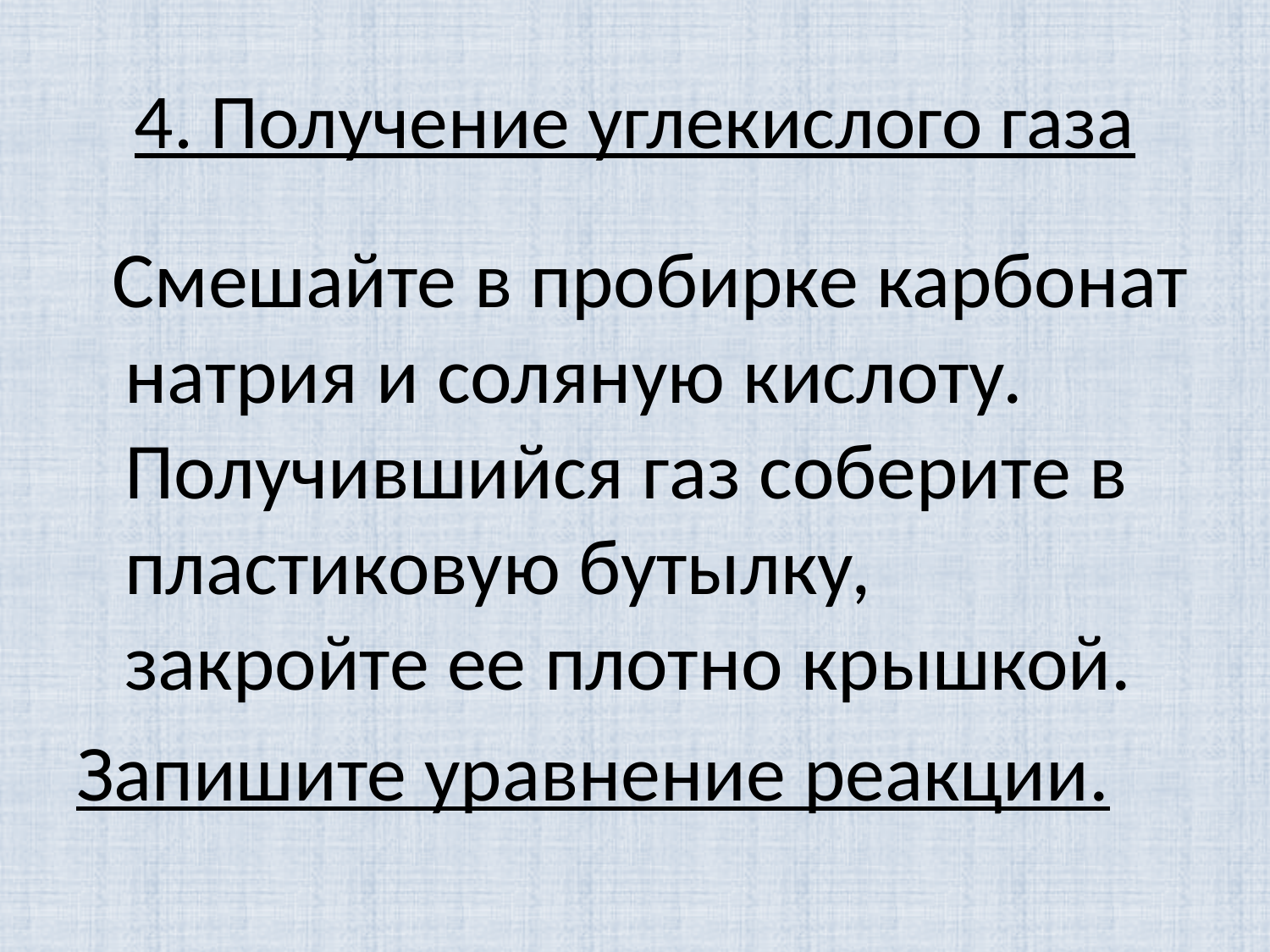

# 4. Получение углекислого газа
   Смешайте в пробирке карбонат натрия и соляную кислоту. Получившийся газ соберите в пластиковую бутылку, закройте ее плотно крышкой.
Запишите уравнение реакции.